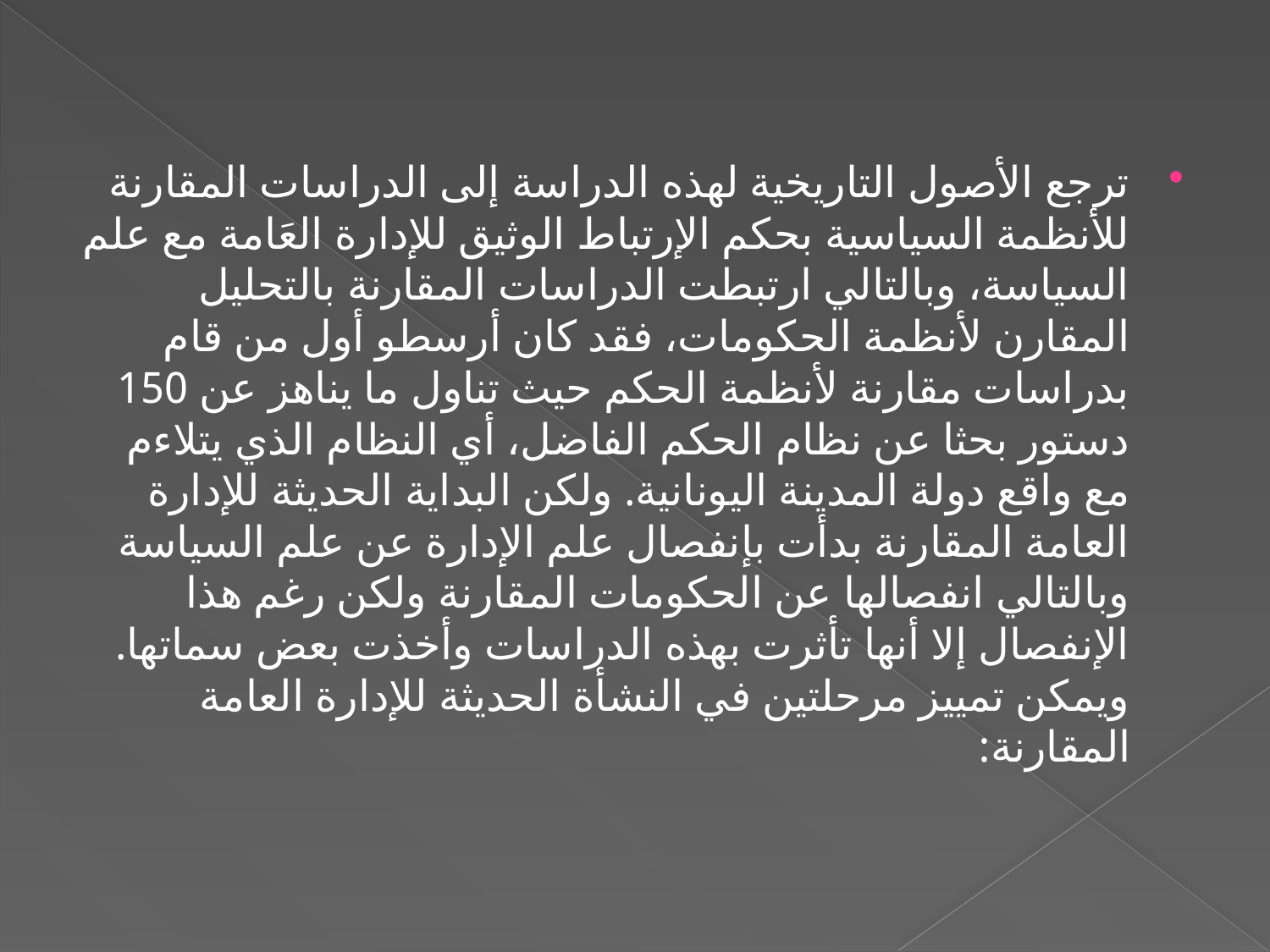

ترجع الأصول التاريخية لهذه الدراسة إلى الدراسات المقارنة للأنظمة السياسية بحكم الإرتباط الوثيق للإدارة العَامة مع علم السياسة، وبالتالي ارتبطت الدراسات المقارنة بالتحليل المقارن لأنظمة الحكومات، فقد كان أرسطو أول من قام بدراسات مقارنة لأنظمة الحكم حيث تناول ما يناهز عن 150 دستور بحثا عن نظام الحكم الفاضل، أي النظام الذي يتلاءم مع واقع دولة المدينة اليونانية. ولكن البداية الحديثة للإدارة العامة المقارنة بدأت بإنفصال علم الإدارة عن علم السياسة وبالتالي انفصالها عن الحكومات المقارنة ولكن رغم هذا الإنفصال إلا أنها تأثرت بهذه الدراسات وأخذت بعض سماتها. ويمكن تمييز مرحلتين في النشأة الحديثة للإدارة العامة المقارنة: